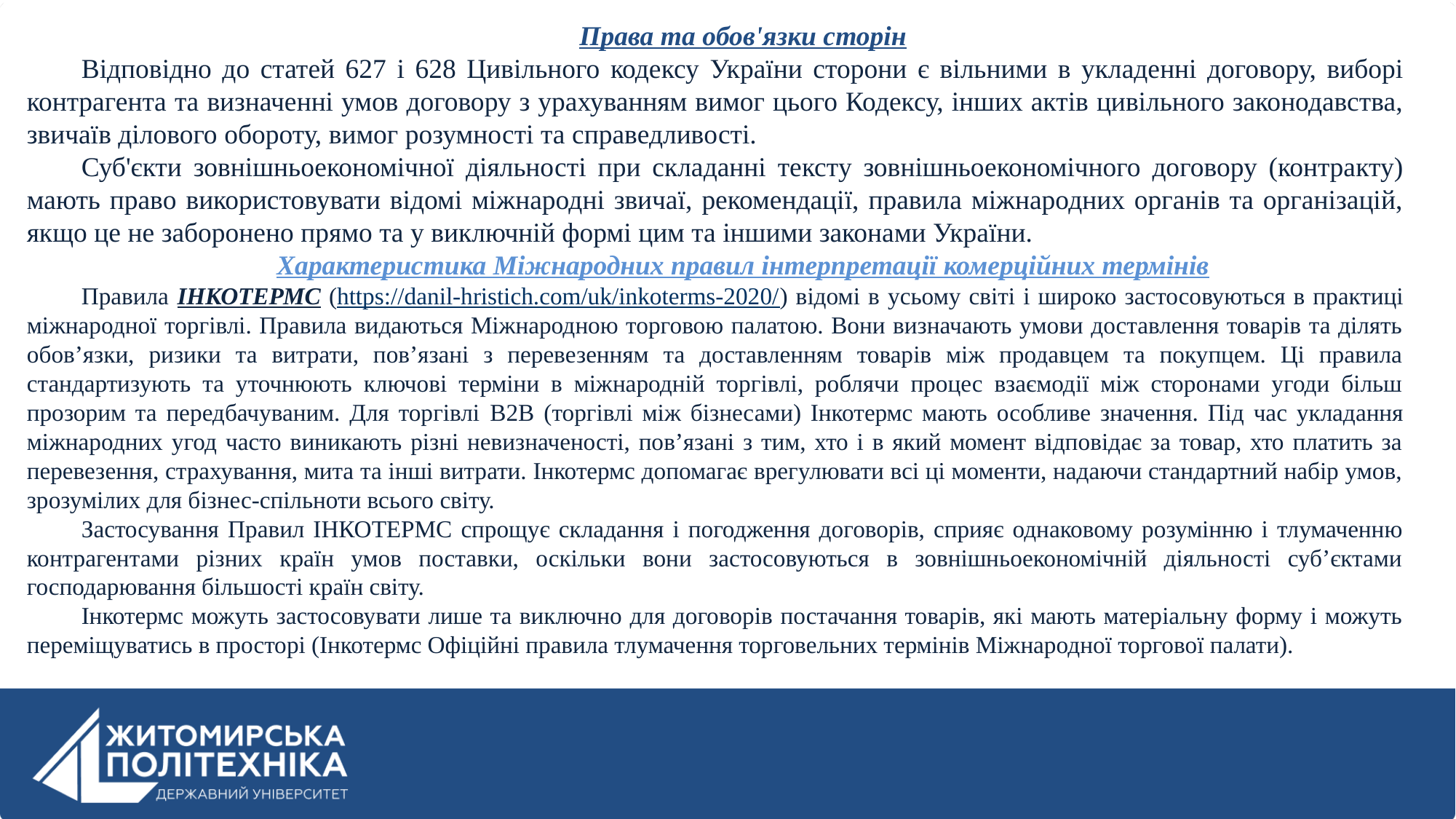

Права та обов'язки сторін
Відповідно до статей 627 і 628 Цивільного кодексу України сторони є вільними в укладенні договору, виборі контрагента та визначенні умов договору з урахуванням вимог цього Кодексу, інших актів цивільного законодавства, звичаїв ділового обороту, вимог розумності та справедливості.
Суб'єкти зовнішньоекономічної діяльності при складанні тексту зовнішньоекономічного договору (контракту) мають право використовувати відомі міжнародні звичаї, рекомендації, правила міжнародних органів та організацій, якщо це не заборонено прямо та у виключній формі цим та іншими законами України.
Характеристика Міжнародних правил інтерпретації комерційних термінів
Правила ІНКОТЕРМС (https://danil-hristich.com/uk/inkoterms-2020/) відомі в усьому світі і широко застосовуються в практиці міжнародної торгівлі. Правила видаються Міжнародною торговою палатою. Вони визначають умови доставлення товарів та ділять обов’язки, ризики та витрати, пов’язані з перевезенням та доставленням товарів між продавцем та покупцем. Ці правила стандартизують та уточнюють ключові терміни в міжнародній торгівлі, роблячи процес взаємодії між сторонами угоди більш прозорим та передбачуваним. Для торгівлі B2B (торгівлі між бізнесами) Інкотермс мають особливе значення. Під час укладання міжнародних угод часто виникають різні невизначеності, пов’язані з тим, хто і в який момент відповідає за товар, хто платить за перевезення, страхування, мита та інші витрати. Інкотермс допомагає врегулювати всі ці моменти, надаючи стандартний набір умов, зрозумілих для бізнес-спільноти всього світу.
Застосування Правил ІНКОТЕРМС спрощує складання і погодження договорів, сприяє однаковому розумінню і тлумаченню контрагентами різних країн умов поставки, оскільки вони застосовуються в зовнішньоекономічній діяльності суб’єктами господарювання більшості країн світу.
Інкотермс можуть застосовувати лише та виключно для договорів постачання товарів, які мають матеріальну форму і можуть переміщуватись в просторі (Інкотермс Офіційні правила тлумачення торговельних термінів Міжнародної торгової палати).